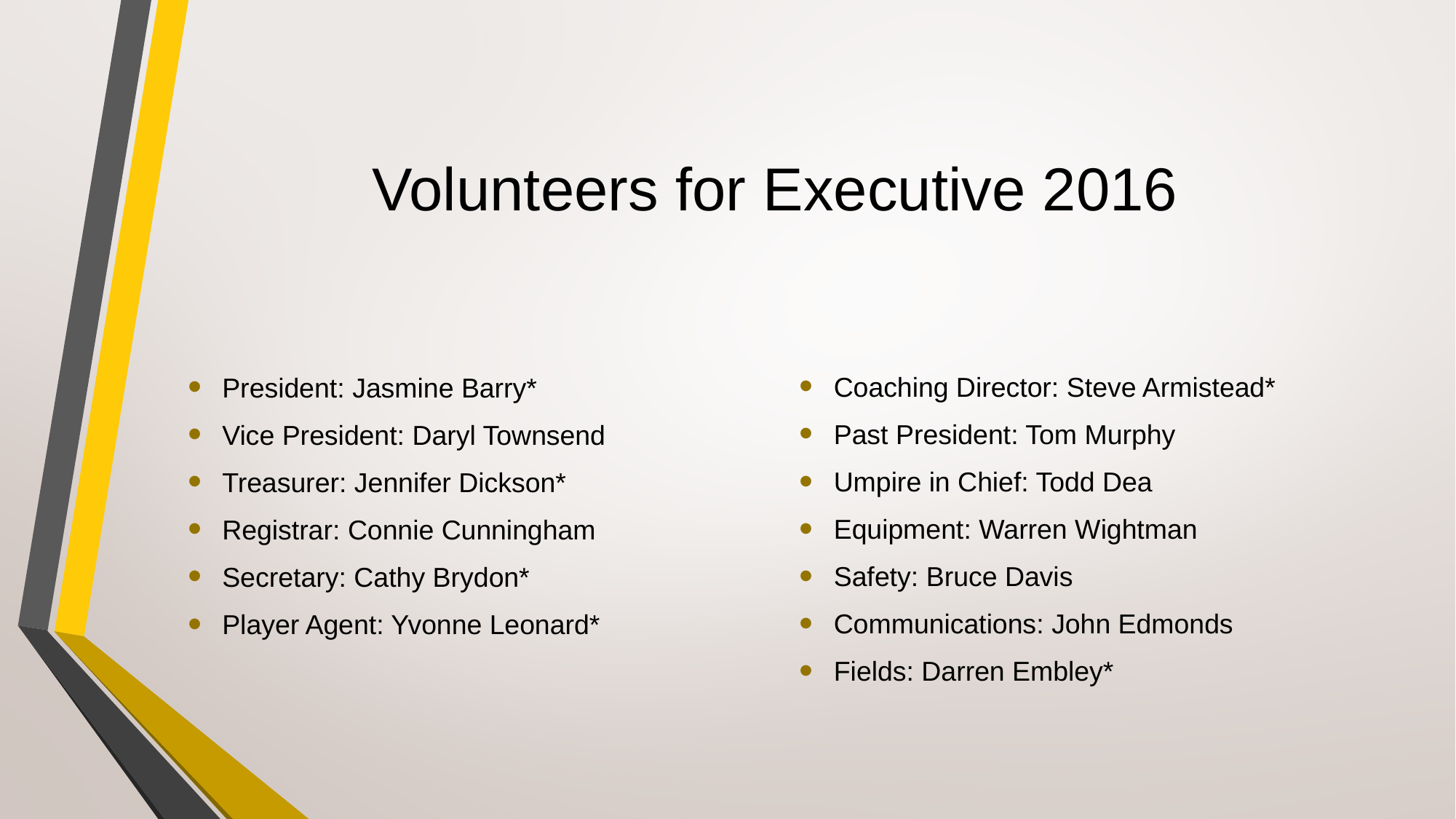

# Volunteers for Executive 2016
President: Jasmine Barry*
Vice President: Daryl Townsend
Treasurer: Jennifer Dickson*
Registrar: Connie Cunningham
Secretary: Cathy Brydon*
Player Agent: Yvonne Leonard*
Coaching Director: Steve Armistead*
Past President: Tom Murphy
Umpire in Chief: Todd Dea
Equipment: Warren Wightman
Safety: Bruce Davis
Communications: John Edmonds
Fields: Darren Embley*